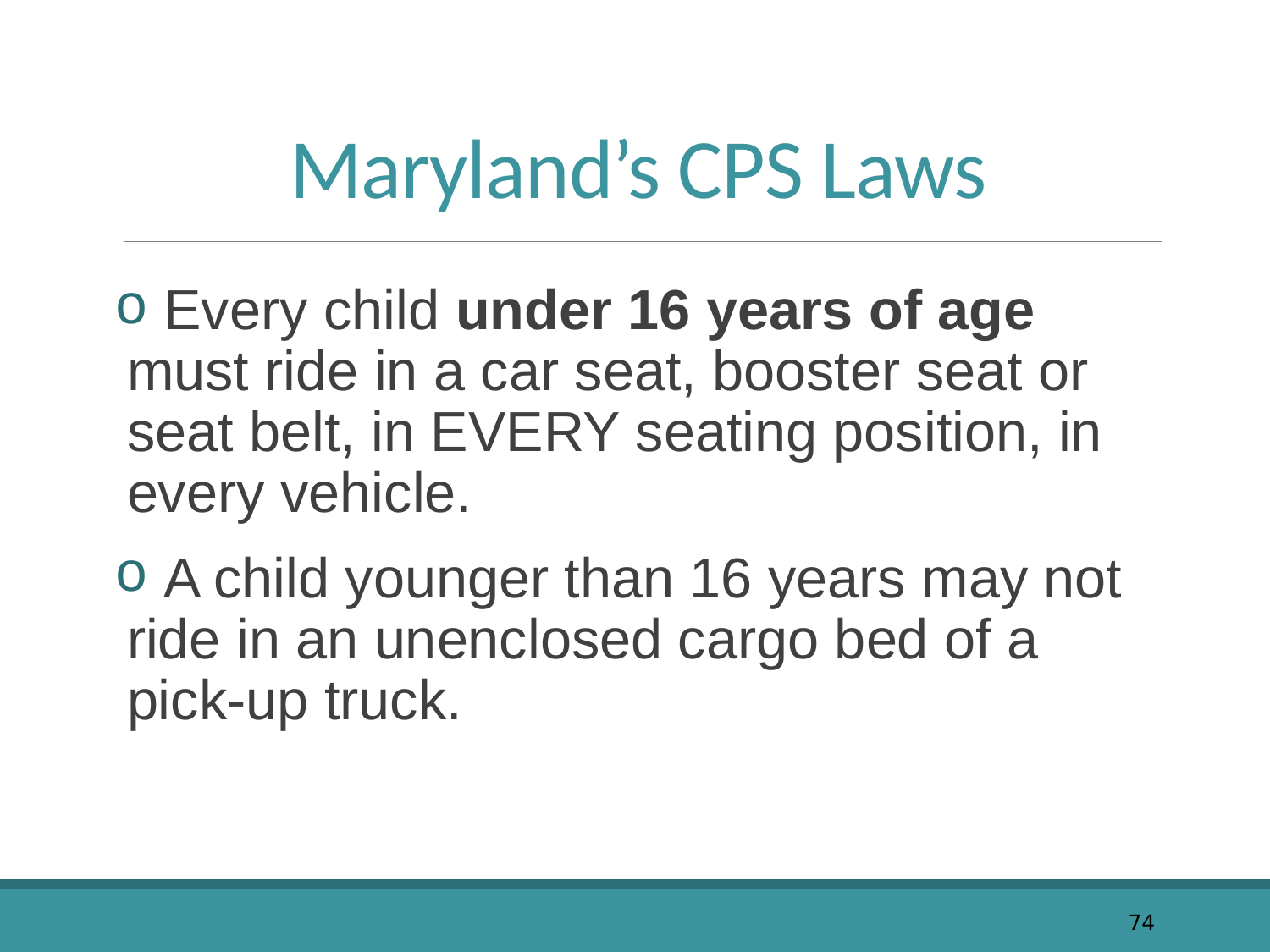

# Maryland’s CPS Laws
 Every child under 16 years of age must ride in a car seat, booster seat or seat belt, in EVERY seating position, in every vehicle.
 A child younger than 16 years may not ride in an unenclosed cargo bed of a pick-up truck.
74